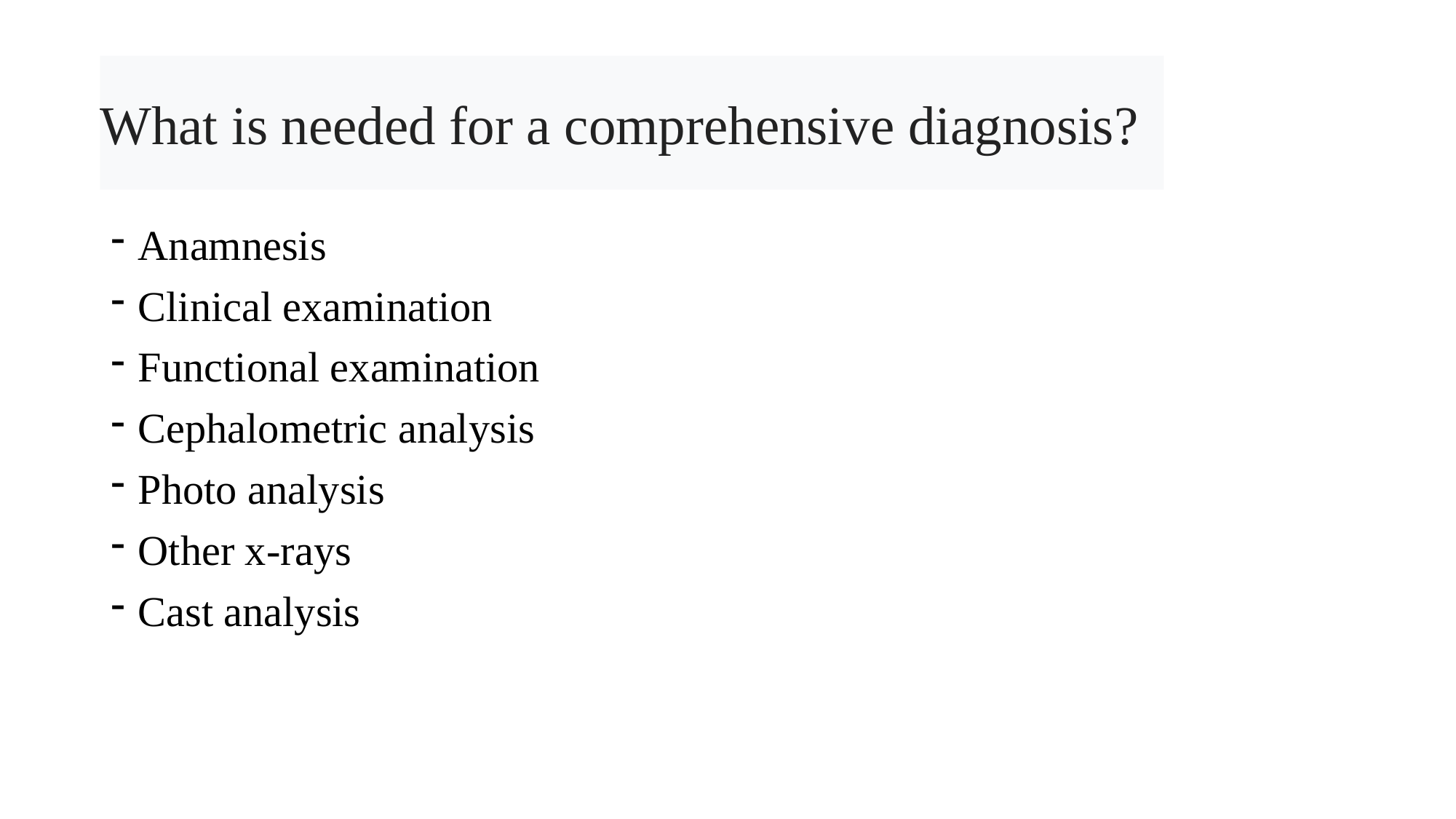

# What is needed for a comprehensive diagnosis?
Anamnesis
Clinical examination
Functional examination
Cephalometric analysis
Photo analysis
Other x-rays
Cast analysis